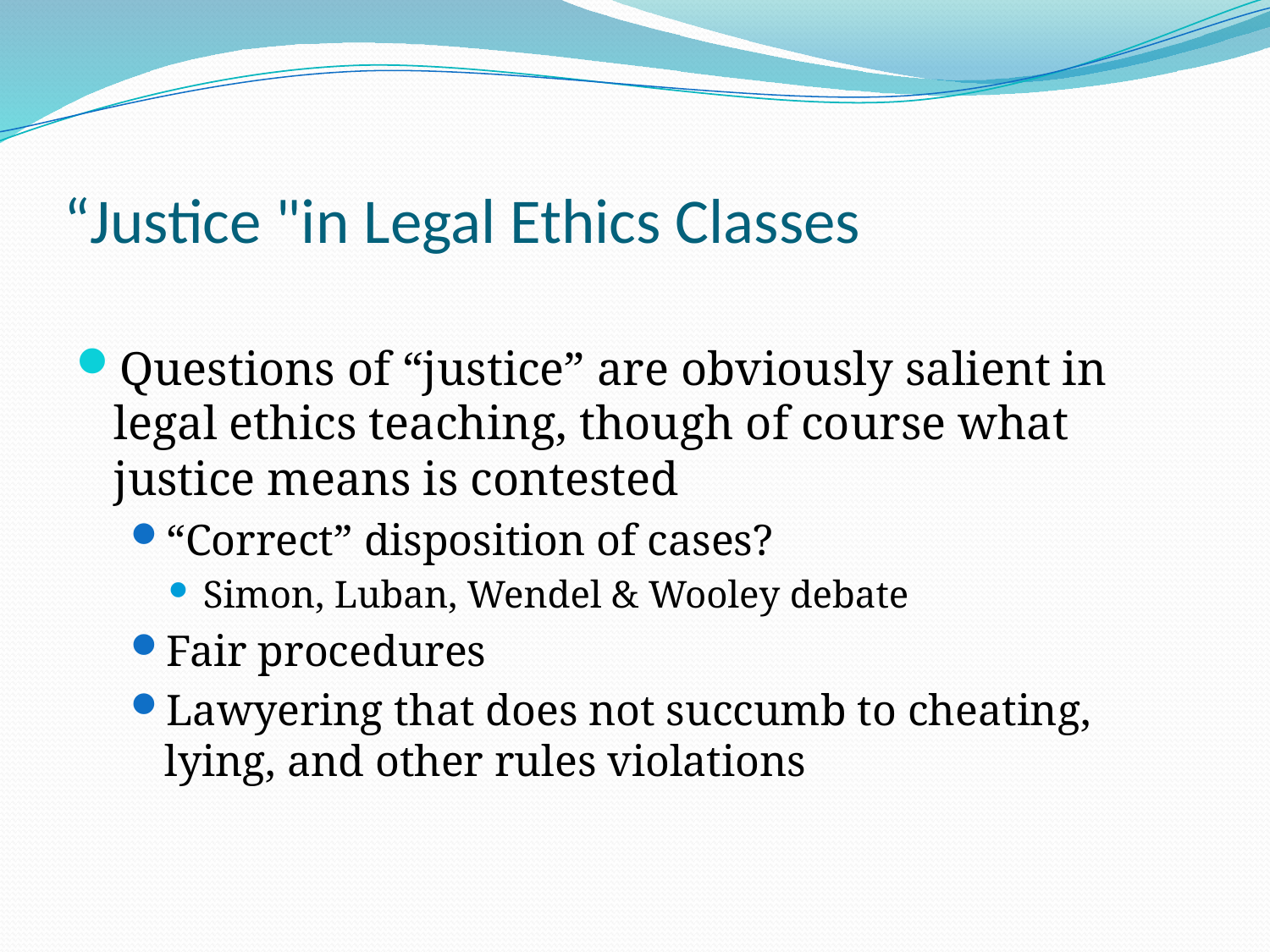

# “Justice "in Legal Ethics Classes

Questions of “justice” are obviously salient in legal ethics teaching, though of course what justice means is contested
“Correct” disposition of cases?
Simon, Luban, Wendel & Wooley debate
Fair procedures
Lawyering that does not succumb to cheating, lying, and other rules violations